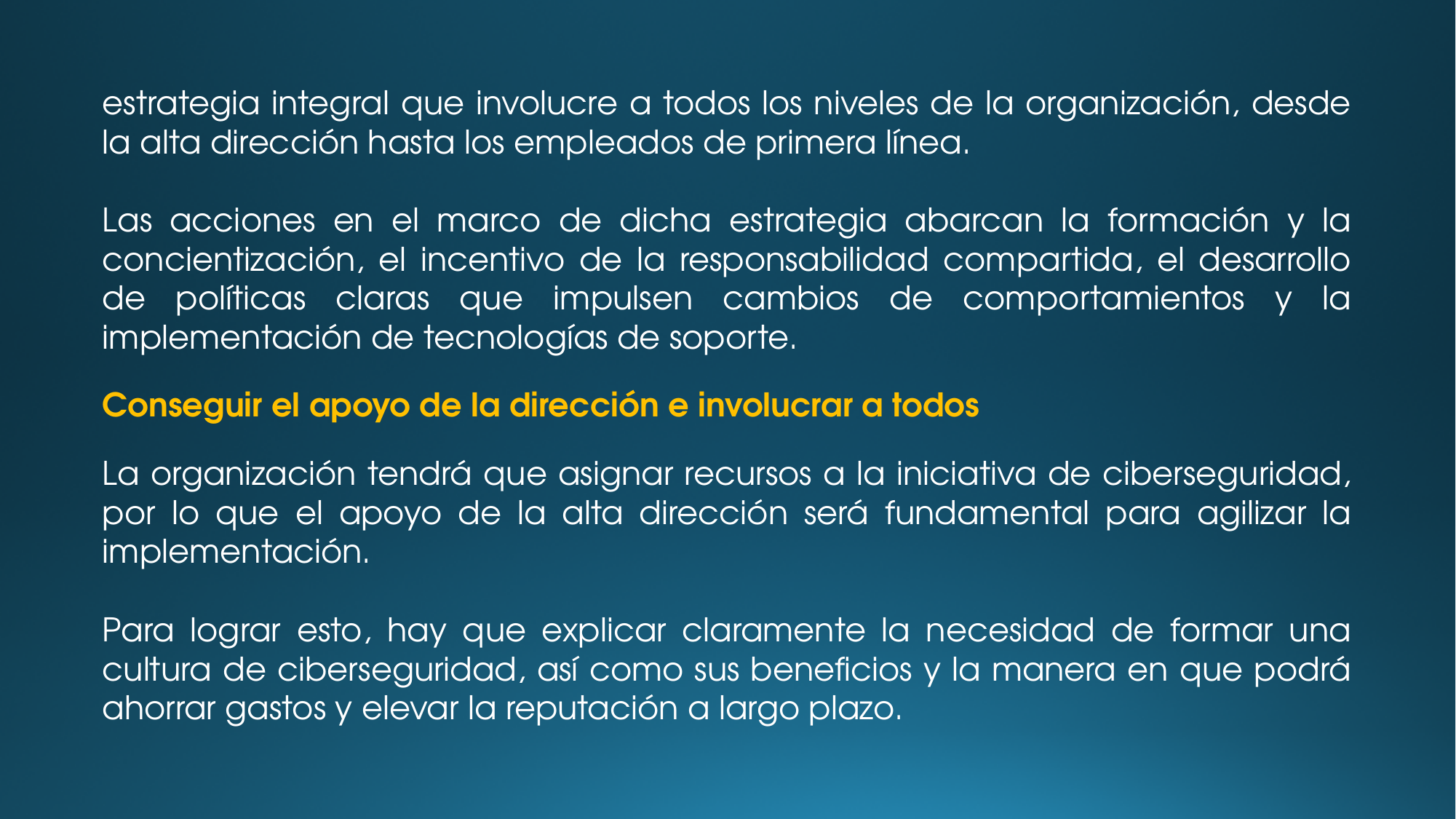

estrategia integral que involucre a todos los niveles de la organización, desde la alta dirección hasta los empleados de primera línea.

Las acciones en el marco de dicha estrategia abarcan la formación y la concientización, el incentivo de la responsabilidad compartida, el desarrollo de políticas claras que impulsen cambios de comportamientos y la implementación de tecnologías de soporte.

Conseguir el apoyo de la dirección e involucrar a todos

La organización tendrá que asignar recursos a la iniciativa de ciberseguridad, por lo que el apoyo de la alta dirección será fundamental para agilizar la implementación.

Para lograr esto, hay que explicar claramente la necesidad de formar una cultura de ciberseguridad, así como sus beneficios y la manera en que podrá ahorrar gastos y elevar la reputación a largo plazo.